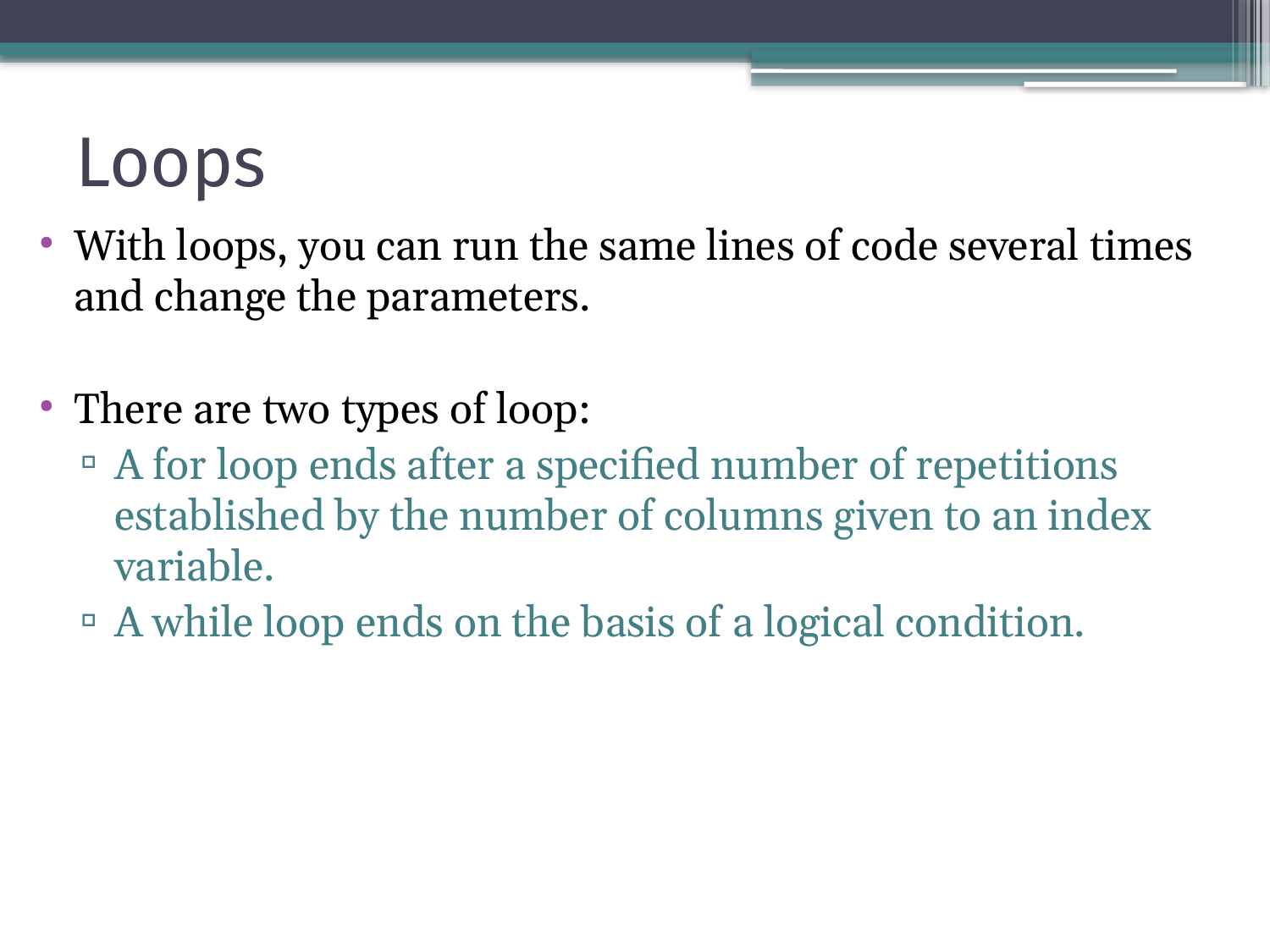

# Loops
With loops, you can run the same lines of code several times and change the parameters.

There are two types of loop:
A for loop ends after a specified number of repetitions established by the number of columns given to an index variable.
A while loop ends on the basis of a logical condition.